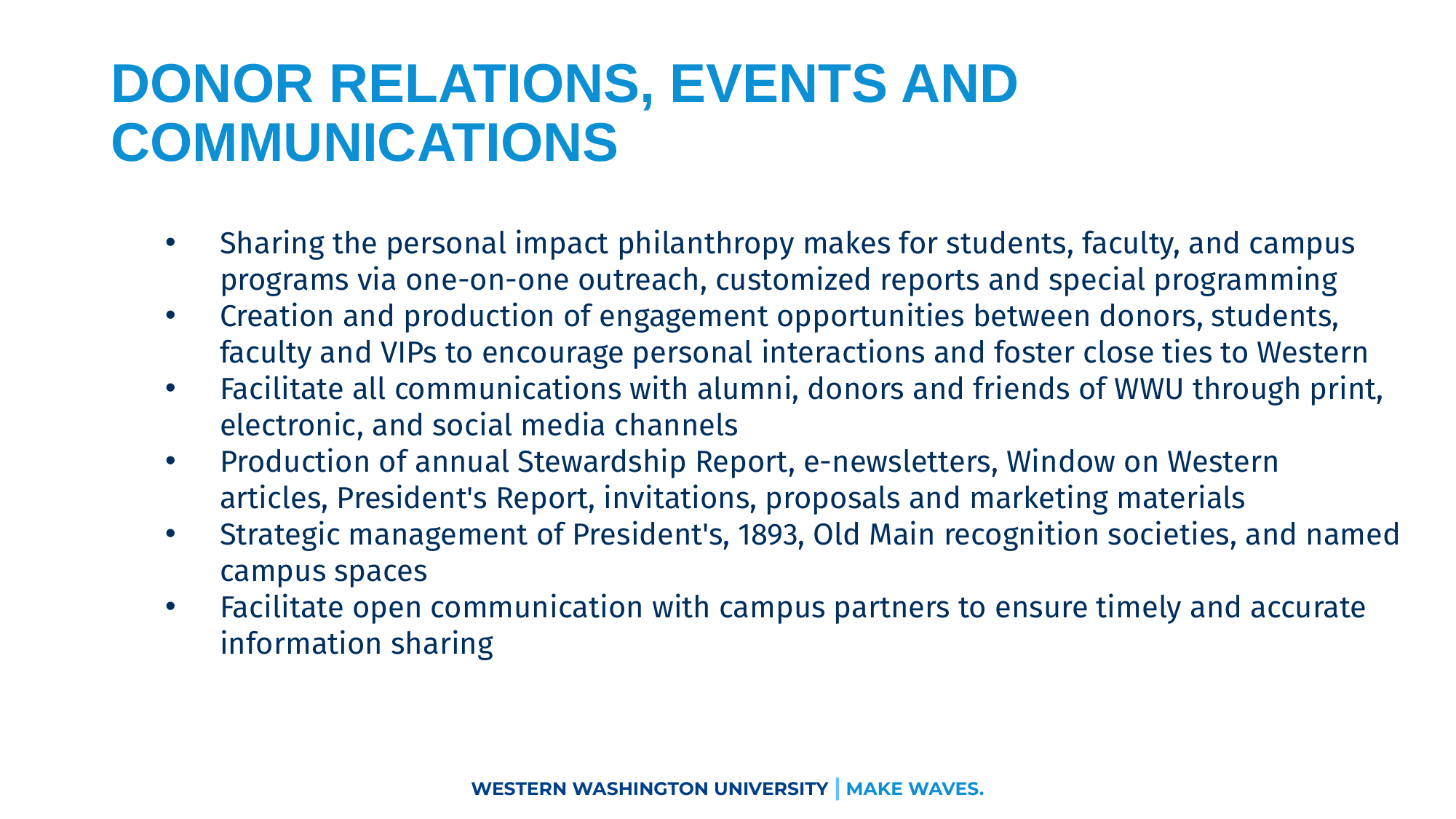

DONOR RELATIONS, EVENTS AND COMMUNICATIONS
Sharing the personal impact philanthropy makes for students, faculty, and campus programs via one-on-one outreach, customized reports and special programming
Creation and production of engagement opportunities between donors, students, faculty and VIPs to encourage personal interactions and foster close ties to Western
Facilitate all communications with alumni, donors and friends of WWU through print, electronic, and social media channels
Production of annual Stewardship Report, e-newsletters, Window on Western articles, President's Report, invitations, proposals and marketing materials
Strategic management of President's, 1893, Old Main recognition societies, and named campus spaces
Facilitate open communication with campus partners to ensure timely and accurate information sharing

WESTERN WASHINGTON UNIVERSITY | MAKE WAVES.
WESTERN WASHINGTON UNIVERSITY | MAKE WAVES.
Friday, August 07, 2020